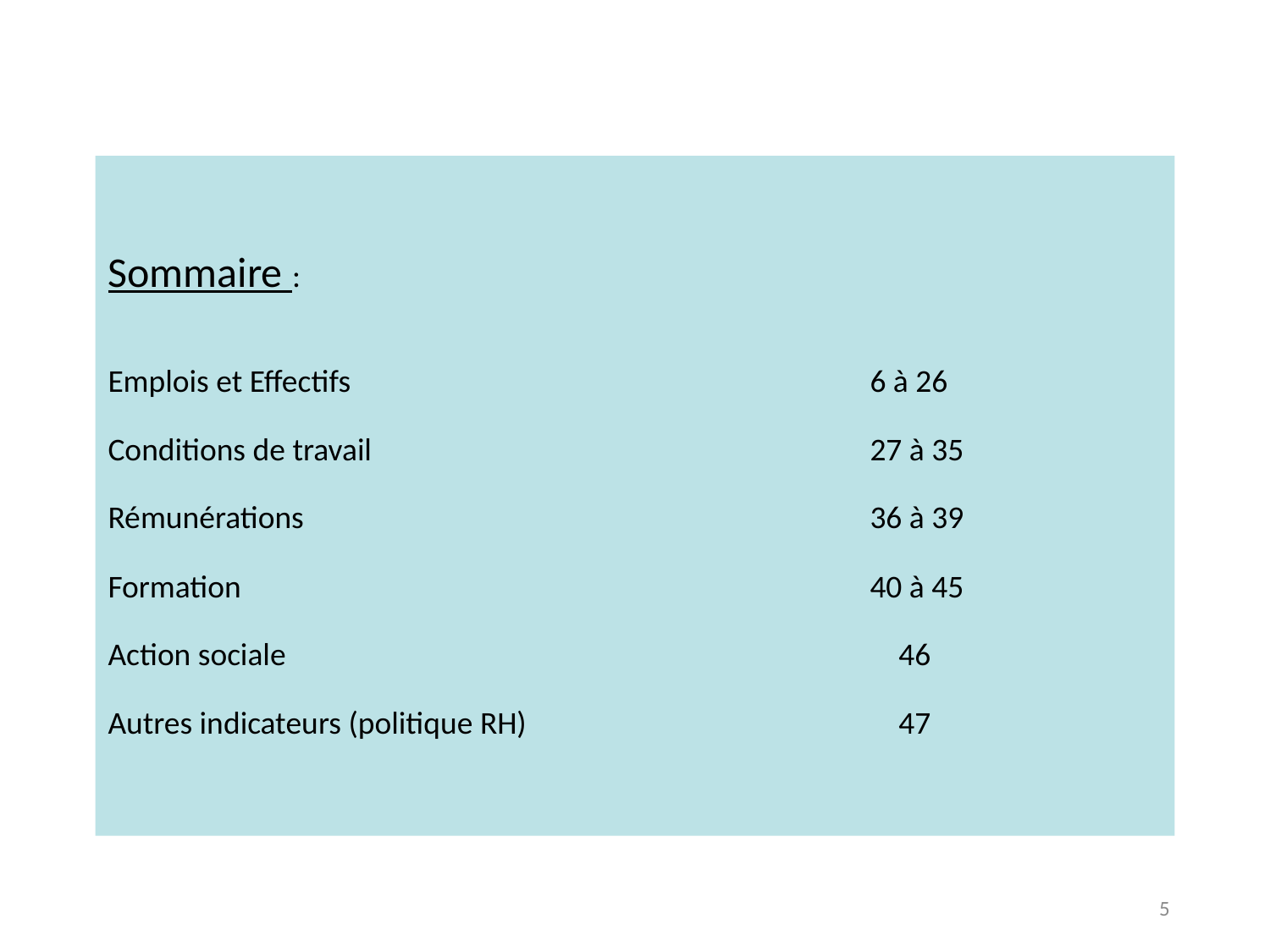

# Sommaire : Emplois et Effectifs					6 à 26 Conditions de travail				27 à 35 Rémunérations					36 à 39 Formation					40 à 45 Action sociale					    46 Autres indicateurs (politique RH)			    47
5